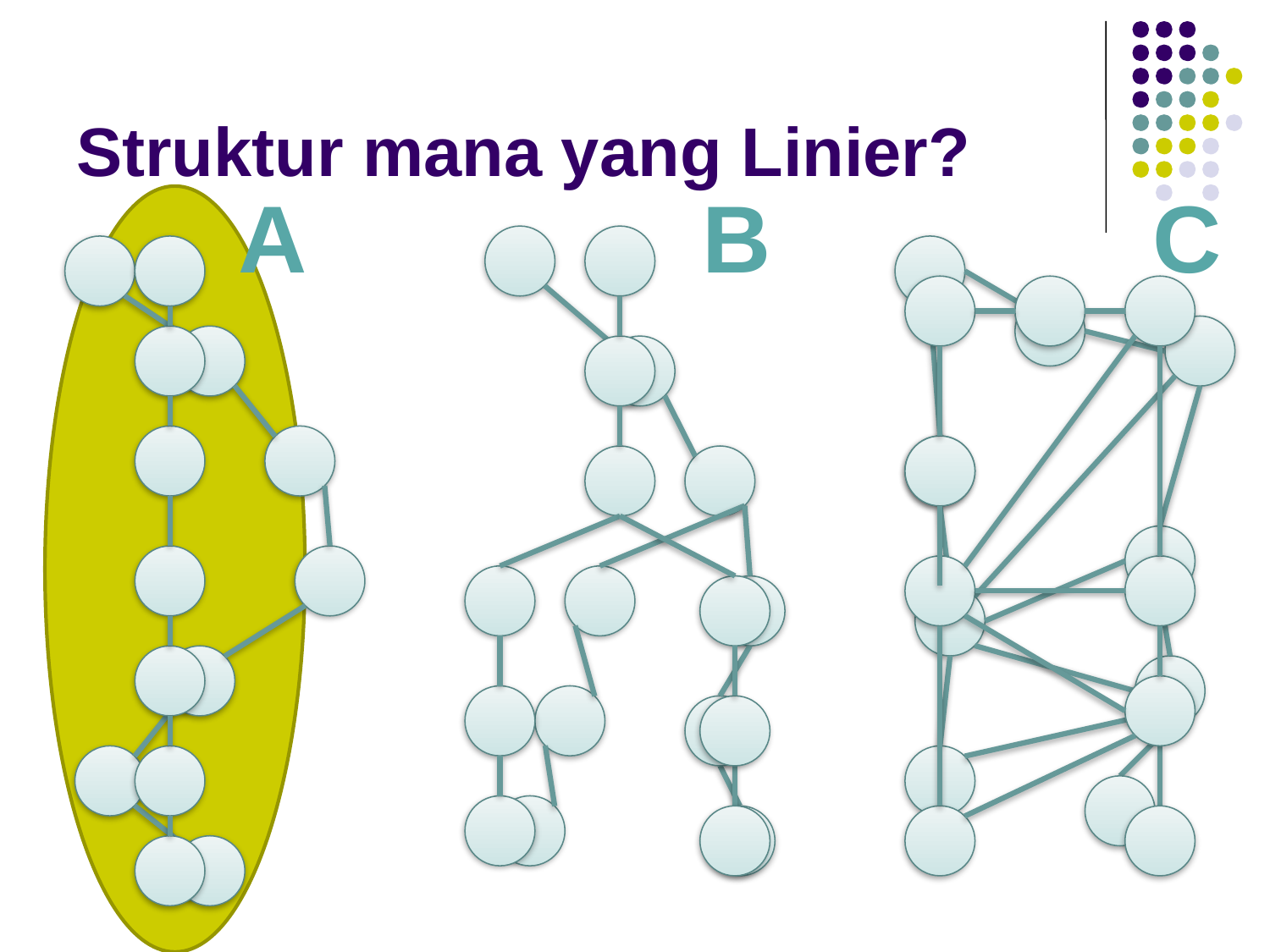

# Struktur mana yang Linier?
A
B
C